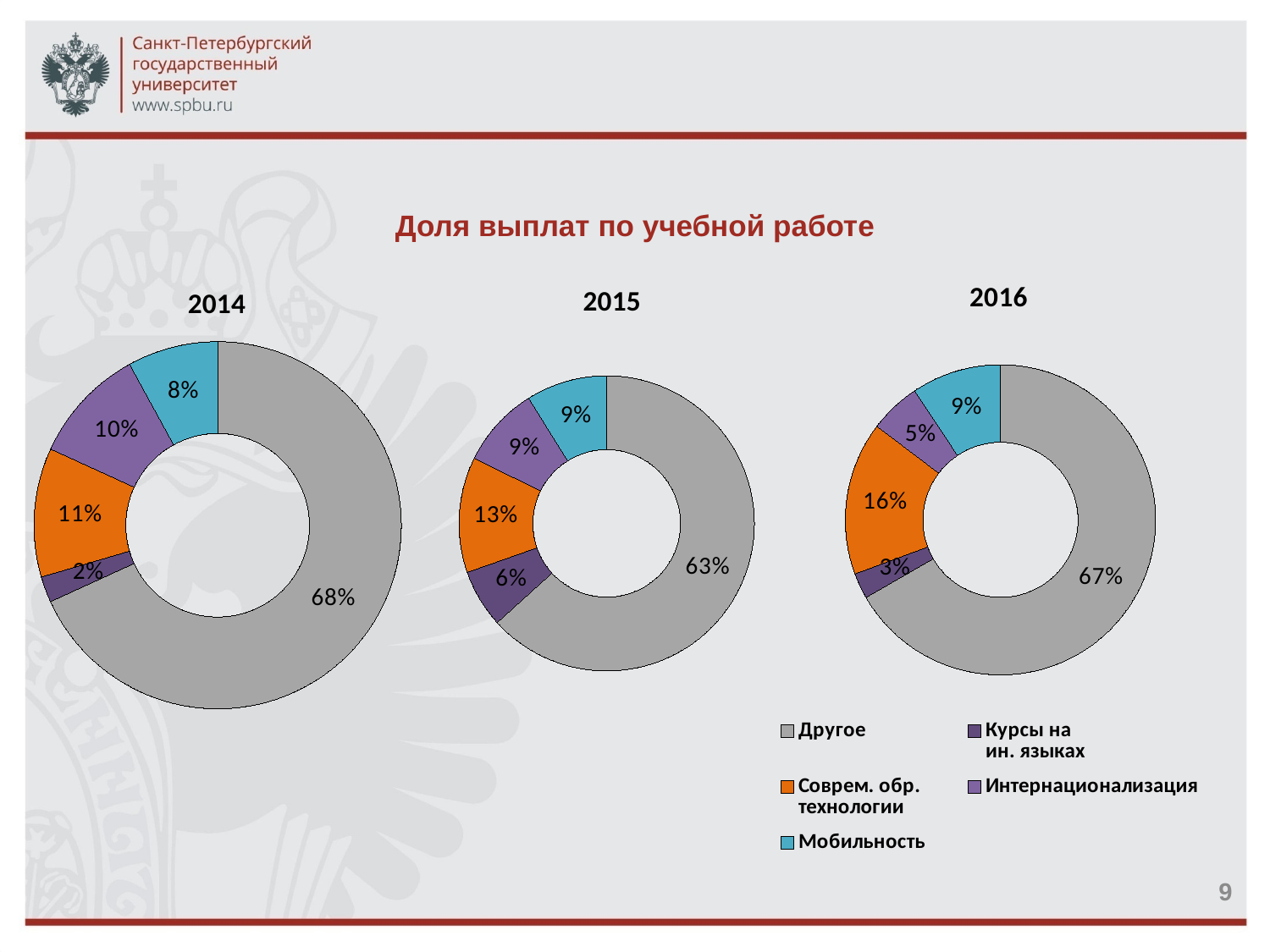

Доля выплат по учебной работе

### Chart: 2015

| Category | 2015 |
|---|---|
| Другое | 50.0 |

### Chart:

| Category | 2016 |
|---|---|
| Другое | 50.0 |
| Курсы на
ин. языках | 2.0 |
| Соврем. обр.
технологии | 12.0 |
| Интернационализация | 4.0 |
| Мобильность | 7.0 |

### Chart: 2014

| Category | 2015 |
|---|---|
| Курсы на ин. Языке | 60.0 |
9